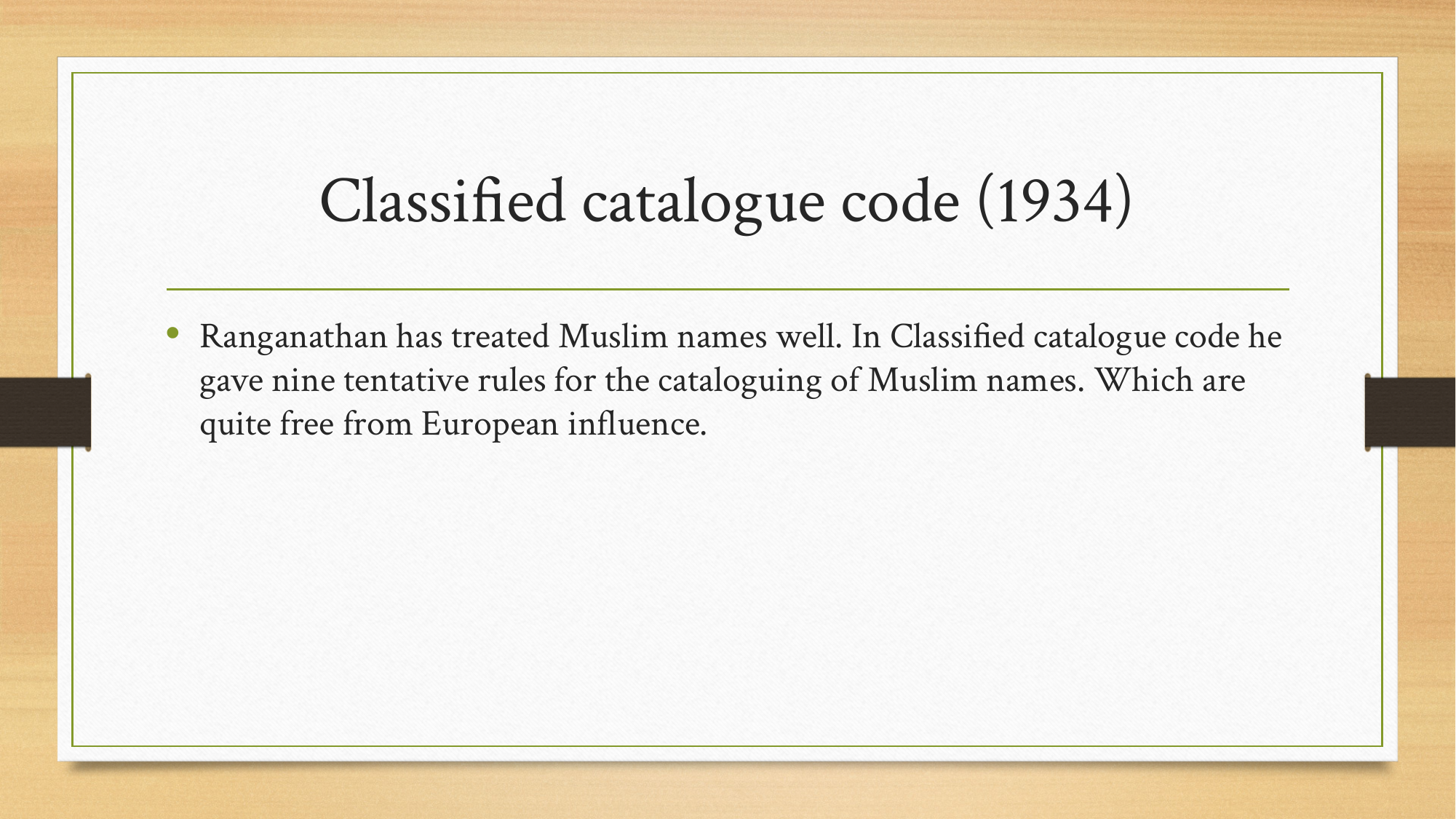

# Classified catalogue code (1934)
Ranganathan has treated Muslim names well. In Classified catalogue code he gave nine tentative rules for the cataloguing of Muslim names. Which are quite free from European influence.